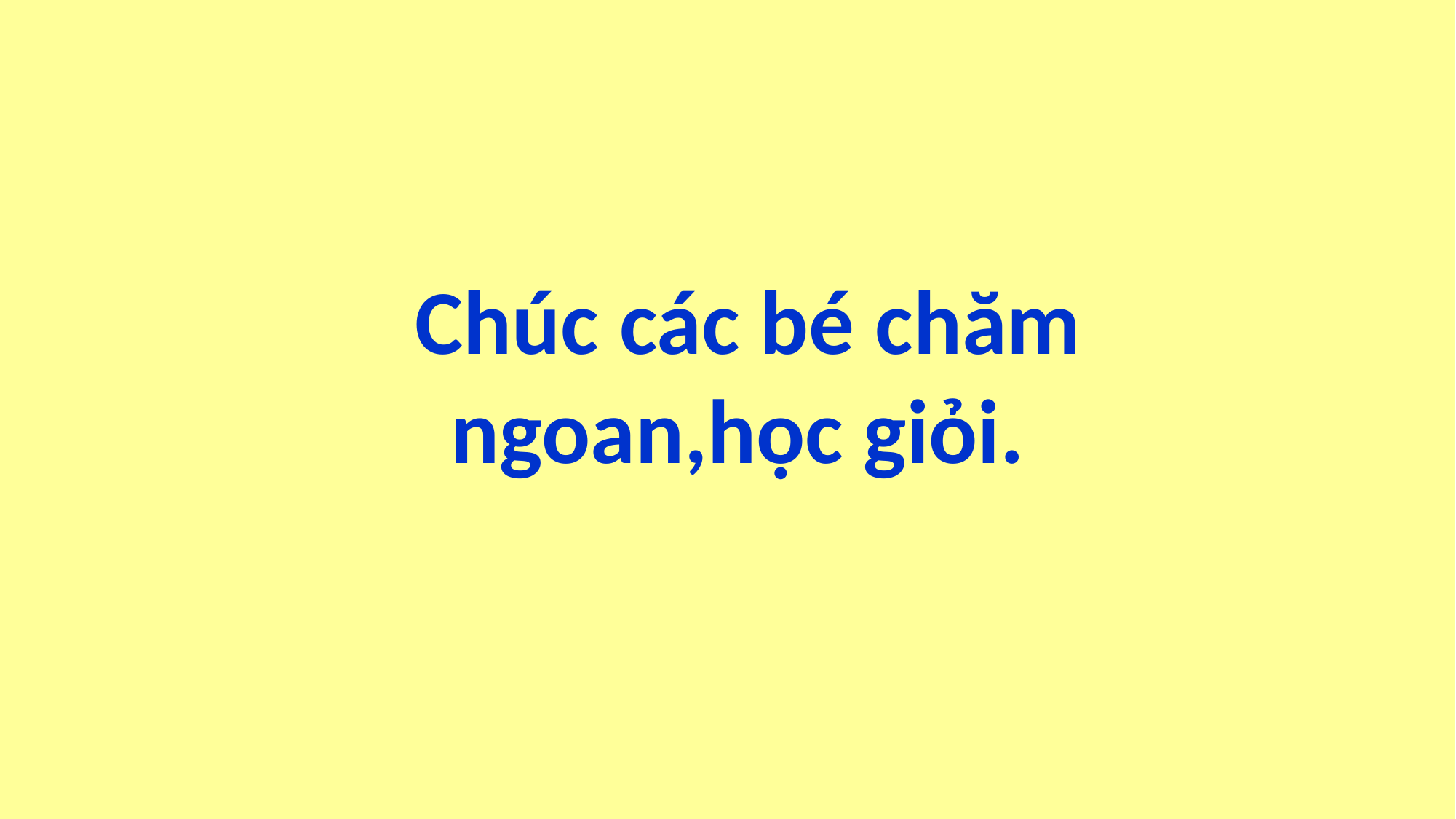

# Chúc các bé chăm ngoan,học giỏi.